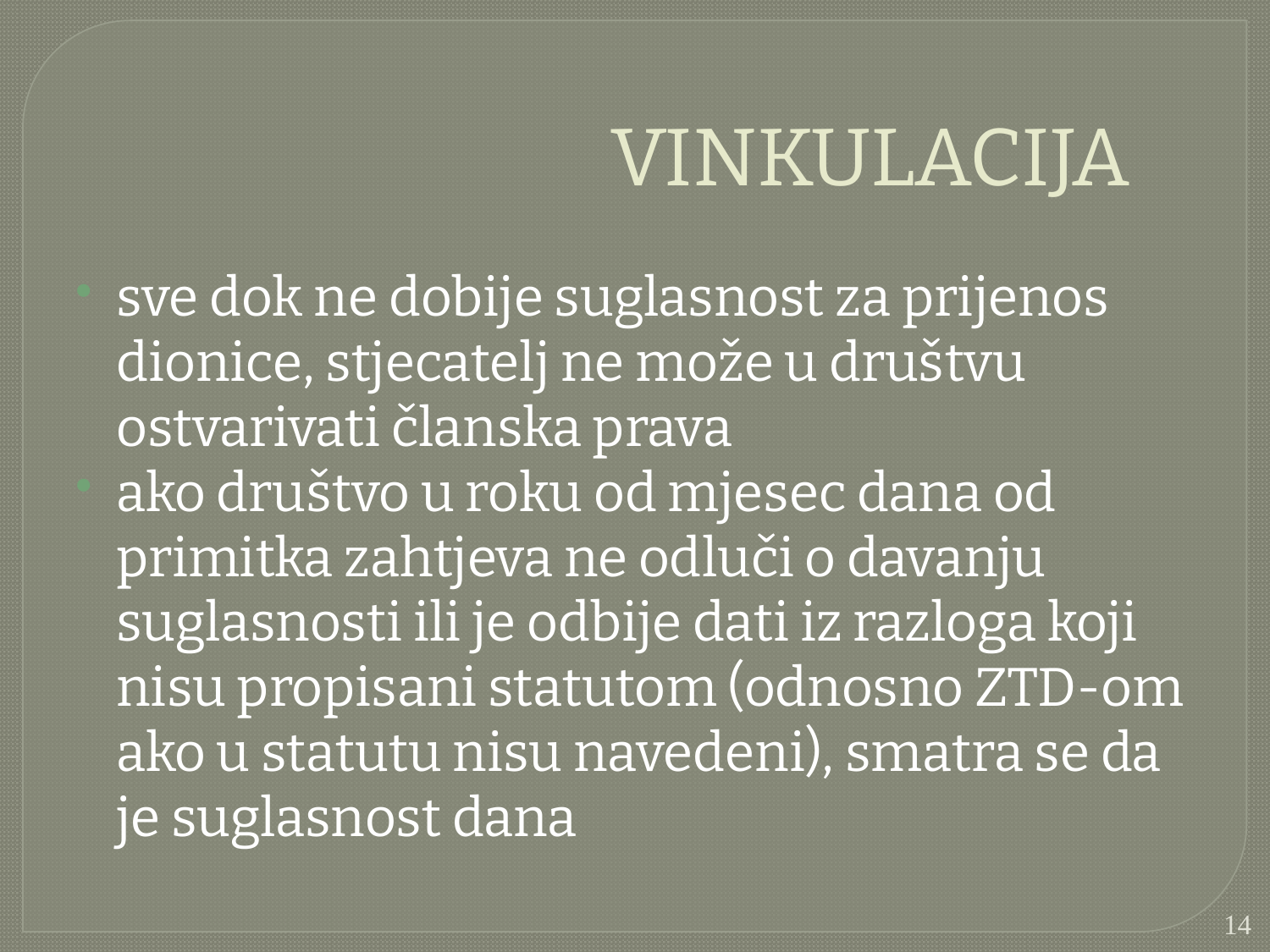

VINKULACIJA
sve dok ne dobije suglasnost za prijenos dionice, stjecatelj ne može u društvu ostvarivati članska prava
ako društvo u roku od mjesec dana od primitka zahtjeva ne odluči o davanju suglasnosti ili je odbije dati iz razloga koji nisu propisani statutom (odnosno ZTD-om ako u statutu nisu navedeni), smatra se da je suglasnost dana
14